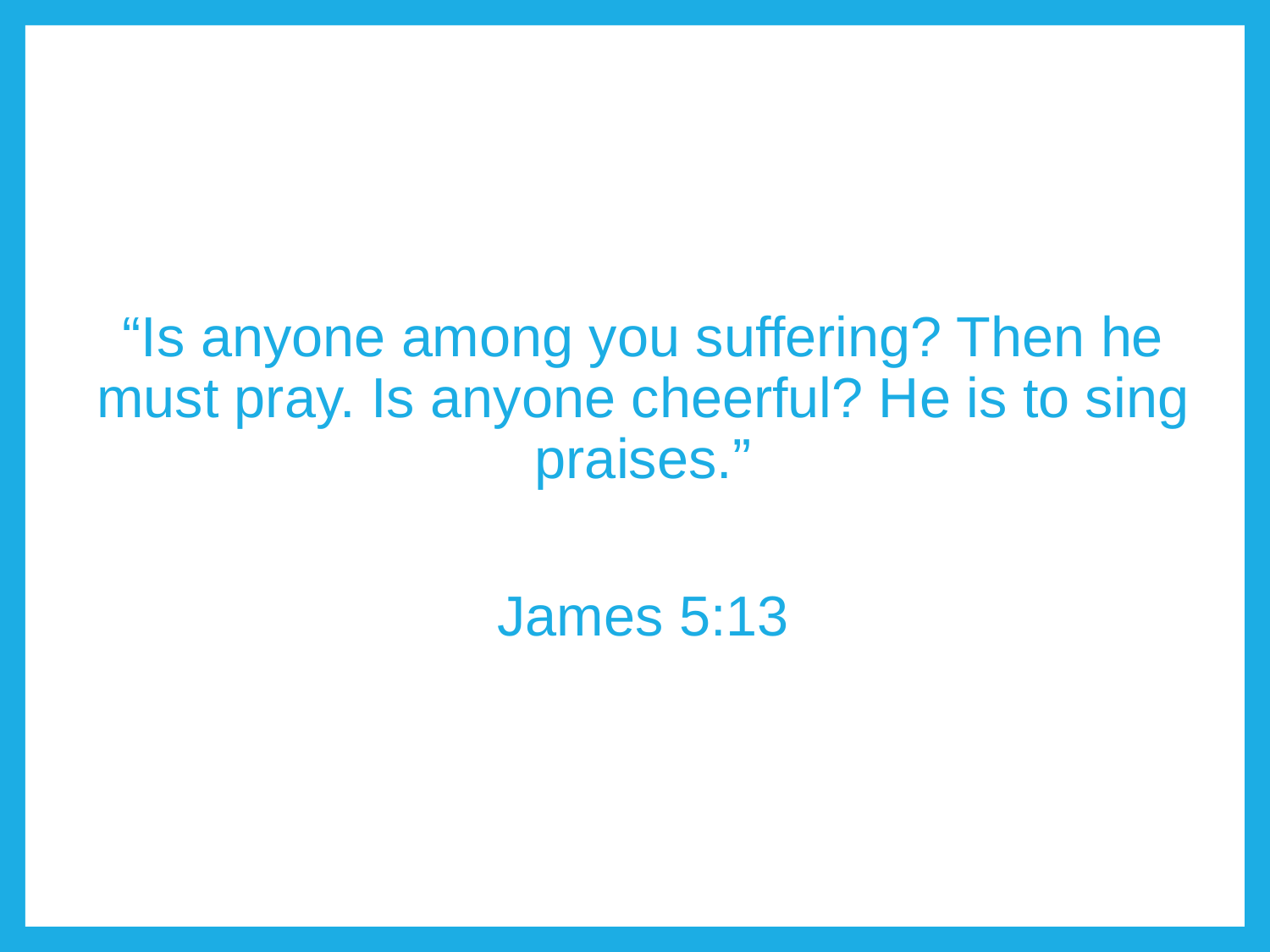

“Is anyone among you suffering? Then he must pray. Is anyone cheerful? He is to sing praises.”

James 5:13